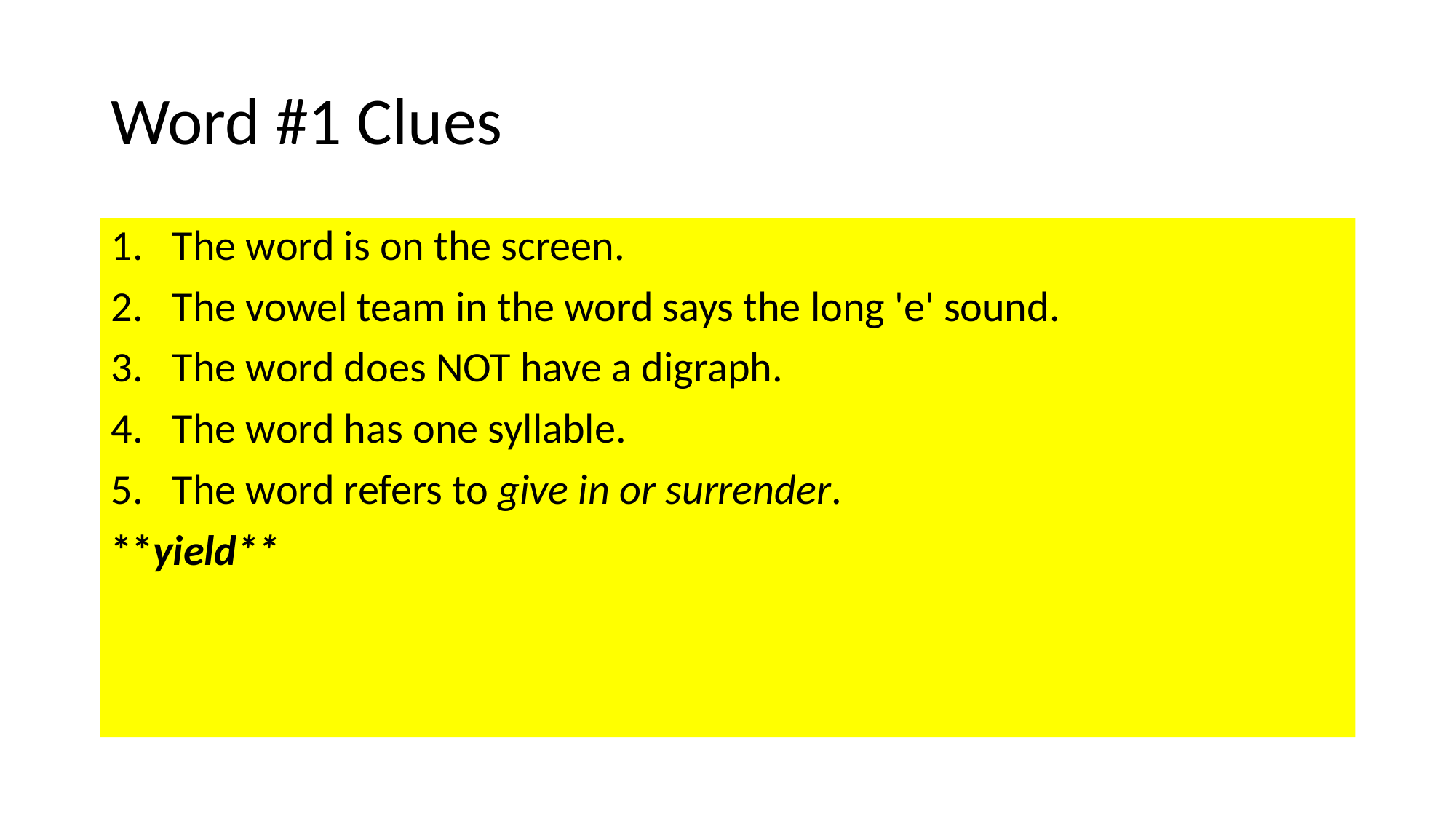

# Word #1 Clues
The word is on the screen.
The vowel team in the word says the long 'e' sound.
The word does NOT have a digraph.
The word has one syllable.
The word refers to give in or surrender.
**yield**